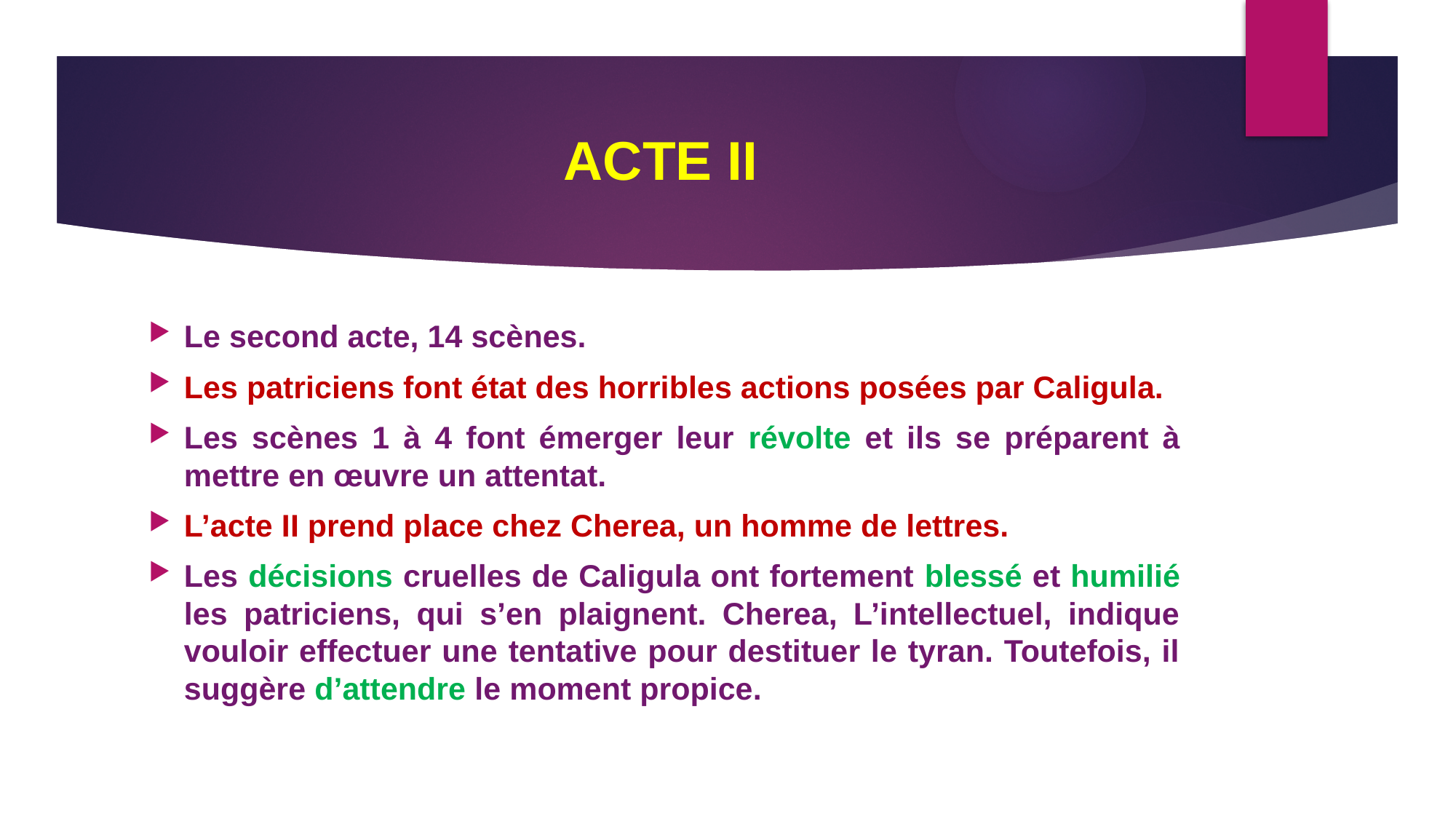

# ACTE II
Le second acte, 14 scènes.
Les patriciens font état des horribles actions posées par Caligula.
Les scènes 1 à 4 font émerger leur révolte et ils se préparent à mettre en œuvre un attentat.
L’acte II prend place chez Cherea, un homme de lettres.
Les décisions cruelles de Caligula ont fortement blessé et humilié les patriciens, qui s’en plaignent. Cherea, L’intellectuel, indique vouloir effectuer une tentative pour destituer le tyran. Toutefois, il suggère d’attendre le moment propice.